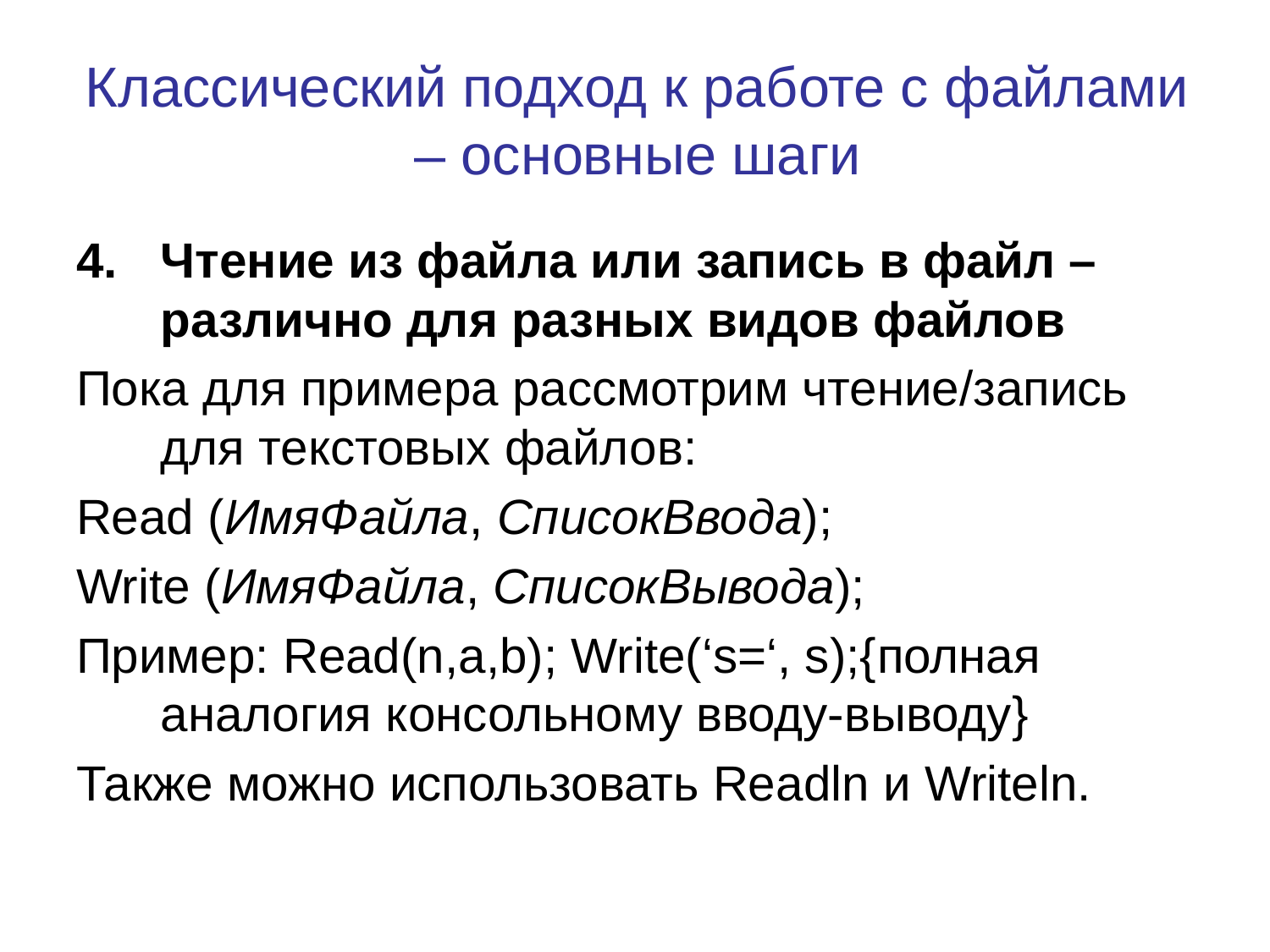

# Классический подход к работе с файлами – основные шаги
Чтение из файла или запись в файл – различно для разных видов файлов
Пока для примера рассмотрим чтение/запись для текстовых файлов:
Read (ИмяФайла, СписокВвода);
Write (ИмяФайла, СписокВывода);
Пример: Read(n,a,b); Write(‘s=‘, s);{полная аналогия консольному вводу-выводу}
Также можно использовать Readln и Writeln.